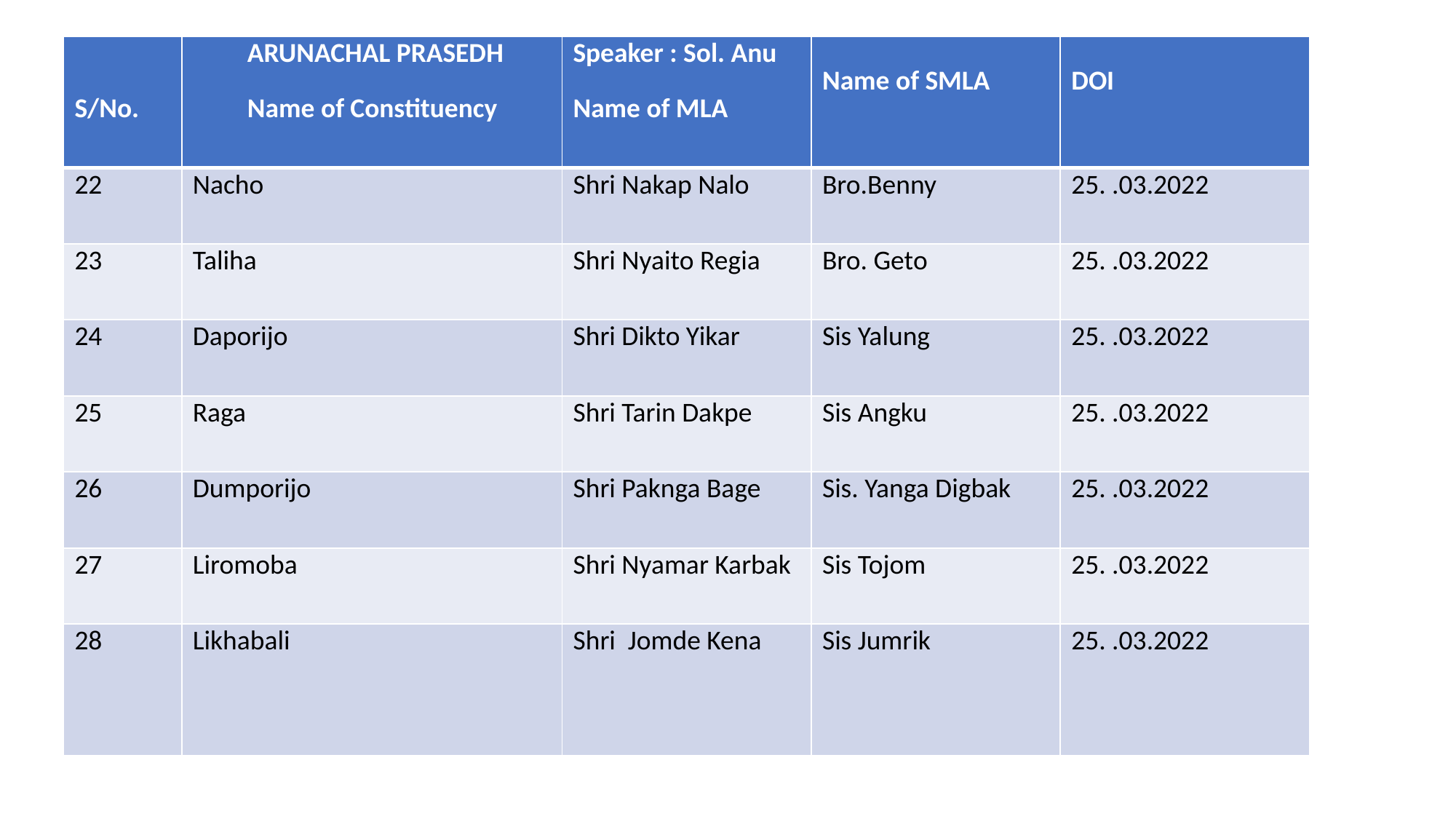

| S/No. | ARUNACHAL PRASEDH Name of Constituency | Speaker : Sol. Anu Name of MLA | Name of SMLA | DOI |
| --- | --- | --- | --- | --- |
| 22 | Nacho | Shri Nakap Nalo | Bro.Benny | 25. .03.2022 |
| 23 | Taliha | Shri Nyaito Regia | Bro. Geto | 25. .03.2022 |
| 24 | Daporijo | Shri Dikto Yikar | Sis Yalung | 25. .03.2022 |
| 25 | Raga | Shri Tarin Dakpe | Sis Angku | 25. .03.2022 |
| 26 | Dumporijo | Shri Paknga Bage | Sis. Yanga Digbak | 25. .03.2022 |
| 27 | Liromoba | Shri Nyamar Karbak | Sis Tojom | 25. .03.2022 |
| 28 | Likhabali | Shri Jomde Kena | Sis Jumrik | 25. .03.2022 |